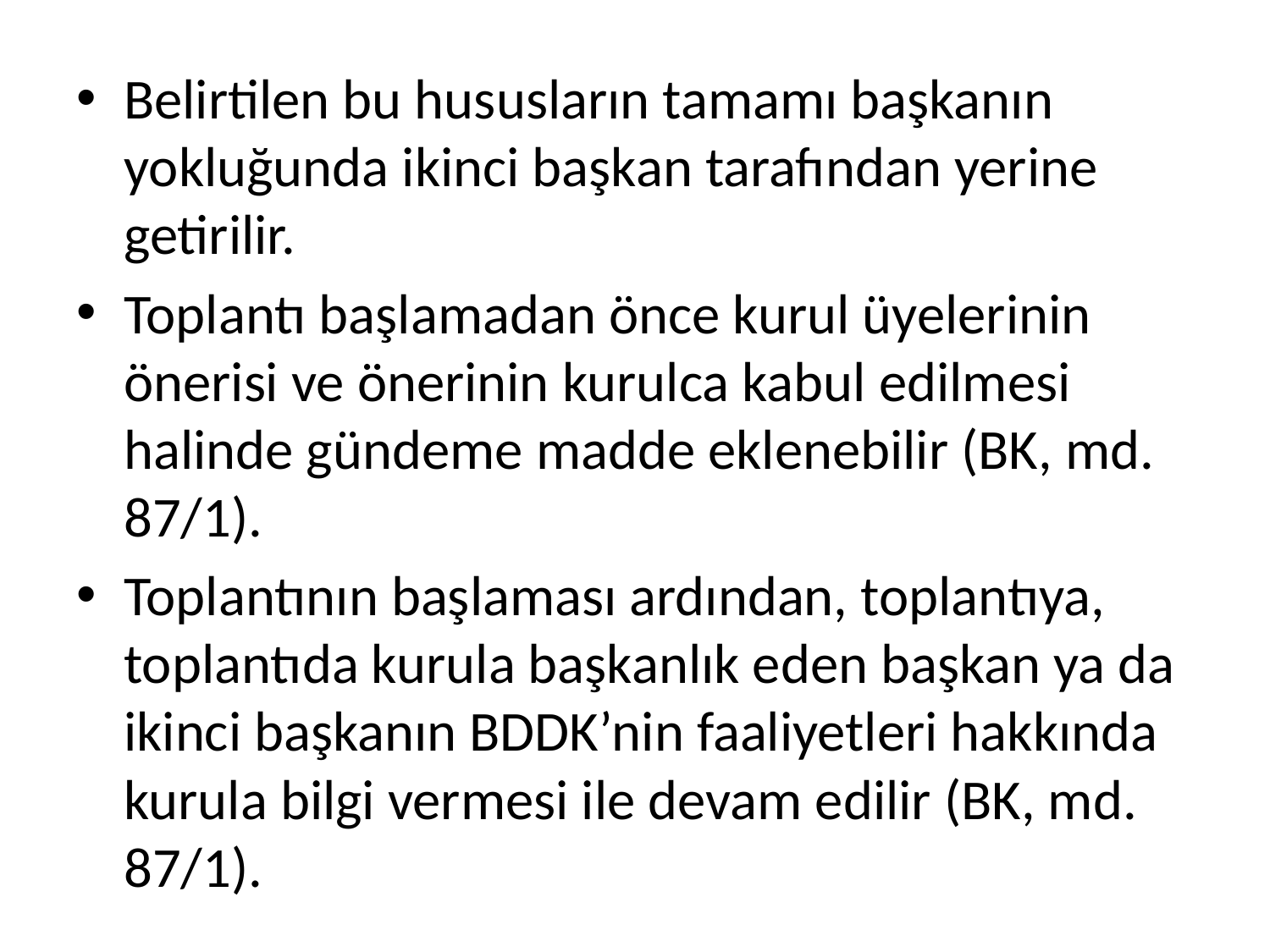

Belirtilen bu hususların tamamı başkanın yokluğunda ikinci başkan tarafından yerine getirilir.
Toplantı başlamadan önce kurul üyelerinin önerisi ve önerinin kurulca kabul edilmesi halinde gündeme madde eklenebilir (BK, md. 87/1).
Toplantının başlaması ardından, toplantıya, toplantıda kurula başkanlık eden başkan ya da ikinci başkanın BDDK’nin faaliyetleri hakkında kurula bilgi vermesi ile devam edilir (BK, md. 87/1).